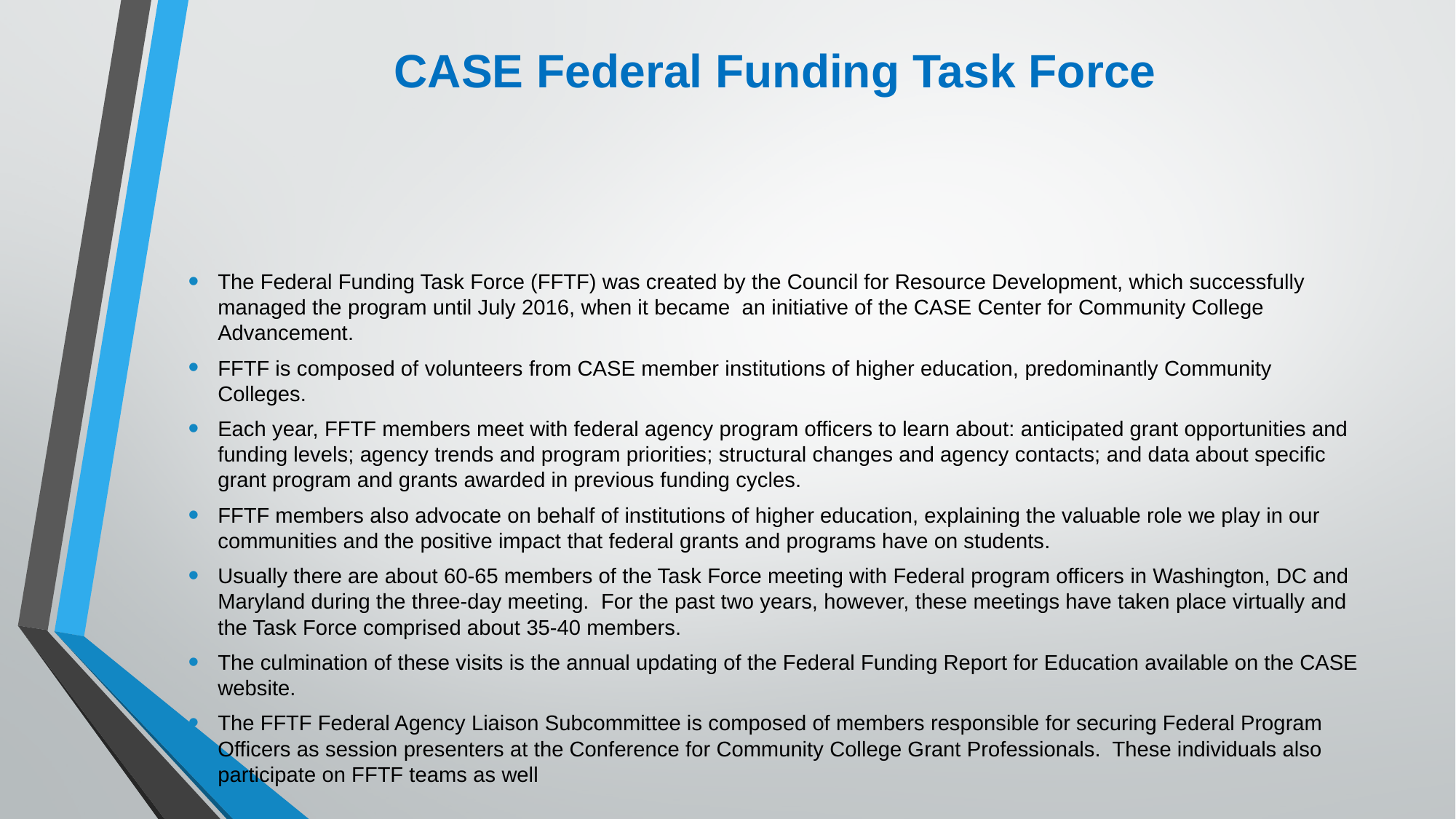

# CASE Federal Funding Task Force

The Federal Funding Task Force (FFTF) was created by the Council for Resource Development, which successfully managed the program until July 2016, when it became  an initiative of the CASE Center for Community College Advancement.
FFTF is composed of volunteers from CASE member institutions of higher education, predominantly Community Colleges.
Each year, FFTF members meet with federal agency program officers to learn about: anticipated grant opportunities and funding levels; agency trends and program priorities; structural changes and agency contacts; and data about specific grant program and grants awarded in previous funding cycles.
FFTF members also advocate on behalf of institutions of higher education, explaining the valuable role we play in our communities and the positive impact that federal grants and programs have on students.
Usually there are about 60-65 members of the Task Force meeting with Federal program officers in Washington, DC and Maryland during the three-day meeting.  For the past two years, however, these meetings have taken place virtually and the Task Force comprised about 35-40 members.
The culmination of these visits is the annual updating of the Federal Funding Report for Education available on the CASE website.
The FFTF Federal Agency Liaison Subcommittee is composed of members responsible for securing Federal Program Officers as session presenters at the Conference for Community College Grant Professionals.  These individuals also participate on FFTF teams as well